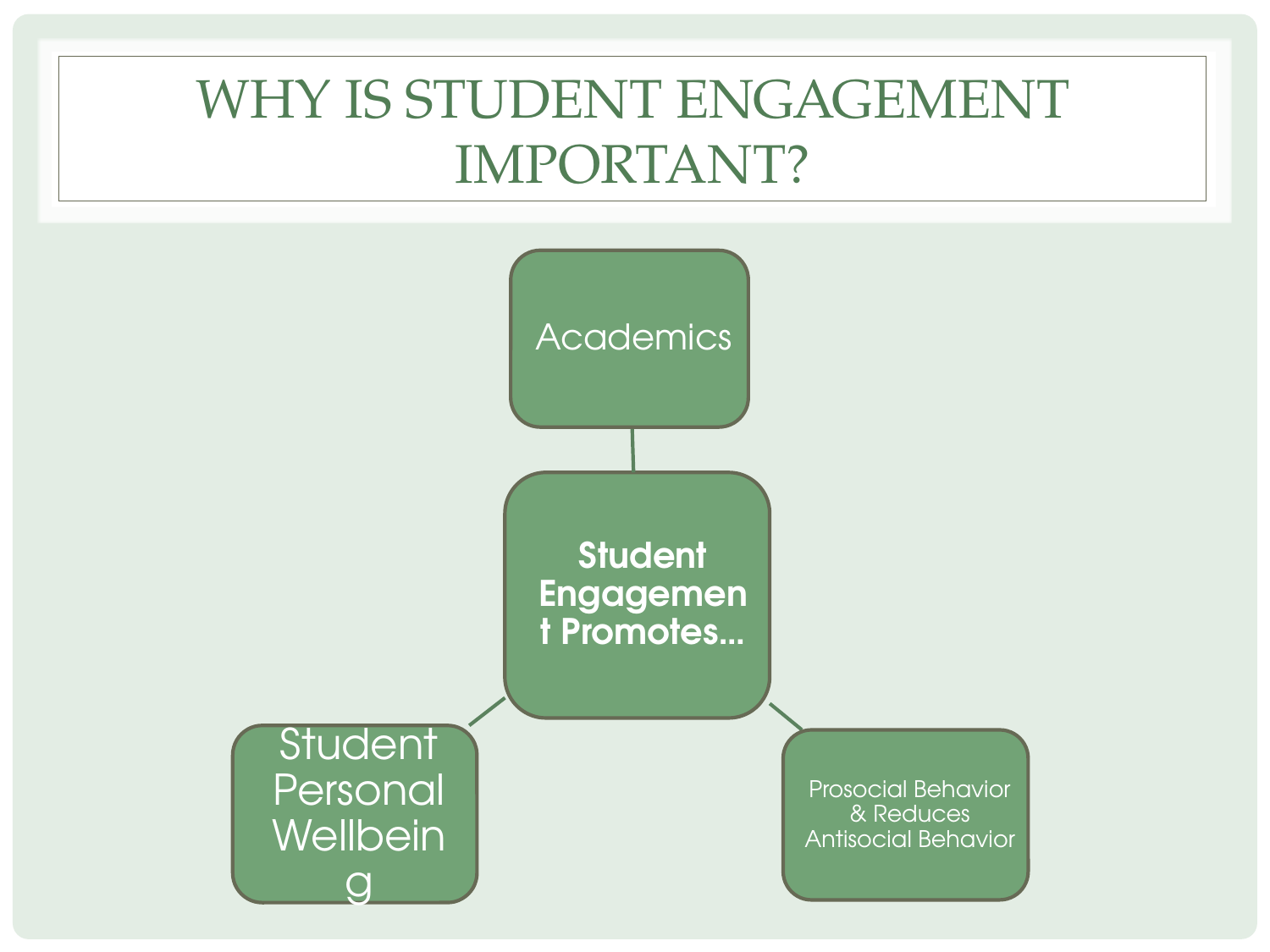

# Why is Student Engagement Important?
Student Engagement Promotes…
Academics
Prosocial Behavior & Reduces Antisocial Behavior
Student Personal Wellbeing